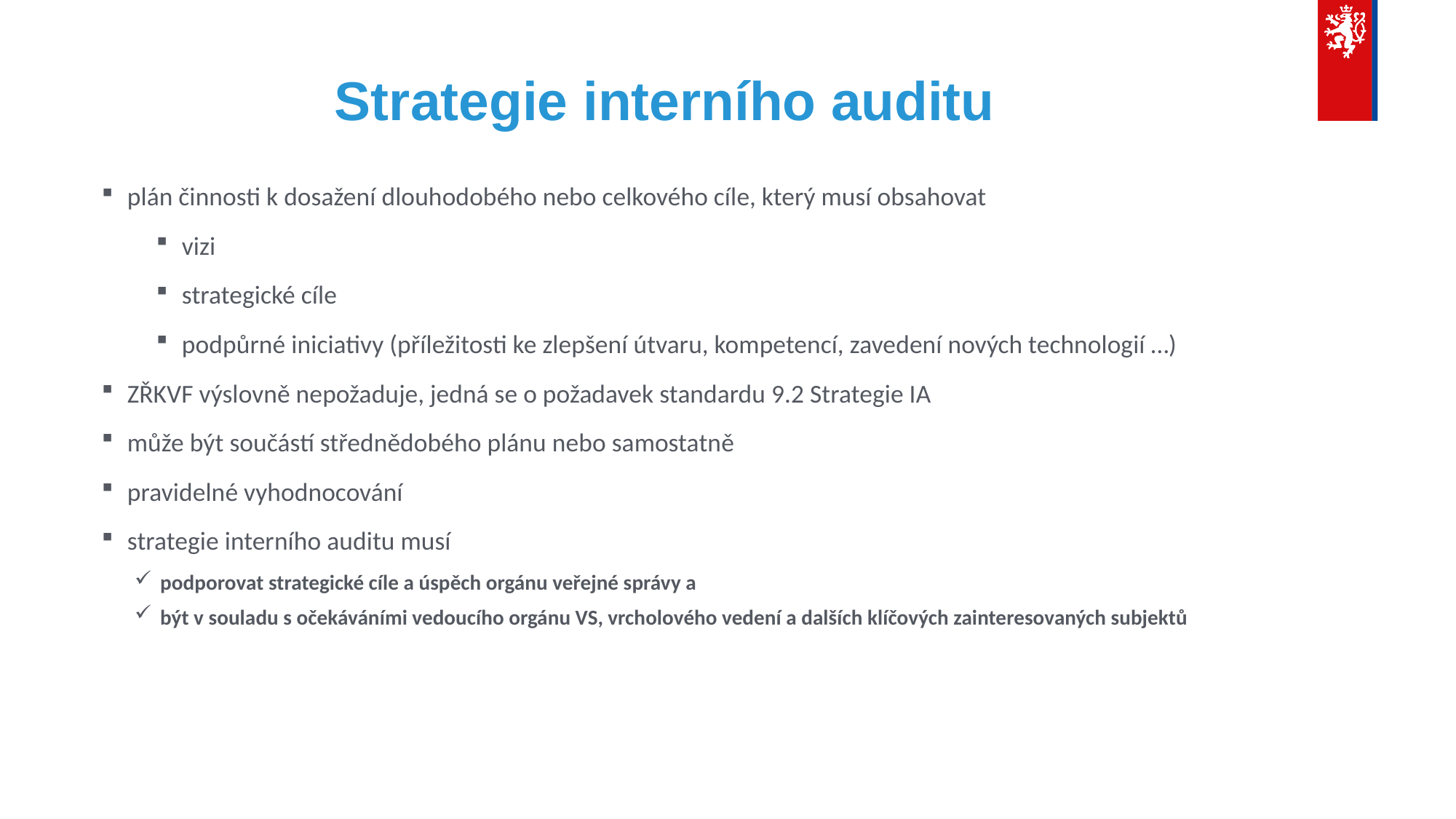

# Strategie interního auditu
plán činnosti k dosažení dlouhodobého nebo celkového cíle, který musí obsahovat
vizi
strategické cíle
podpůrné iniciativy (příležitosti ke zlepšení útvaru, kompetencí, zavedení nových technologií …)
ZŘKVF výslovně nepožaduje, jedná se o požadavek standardu 9.2 Strategie IA
může být součástí střednědobého plánu nebo samostatně
pravidelné vyhodnocování
strategie interního auditu musí
podporovat strategické cíle a úspěch orgánu veřejné správy a
být v souladu s očekáváními vedoucího orgánu VS, vrcholového vedení a dalších klíčových zainteresovaných subjektů